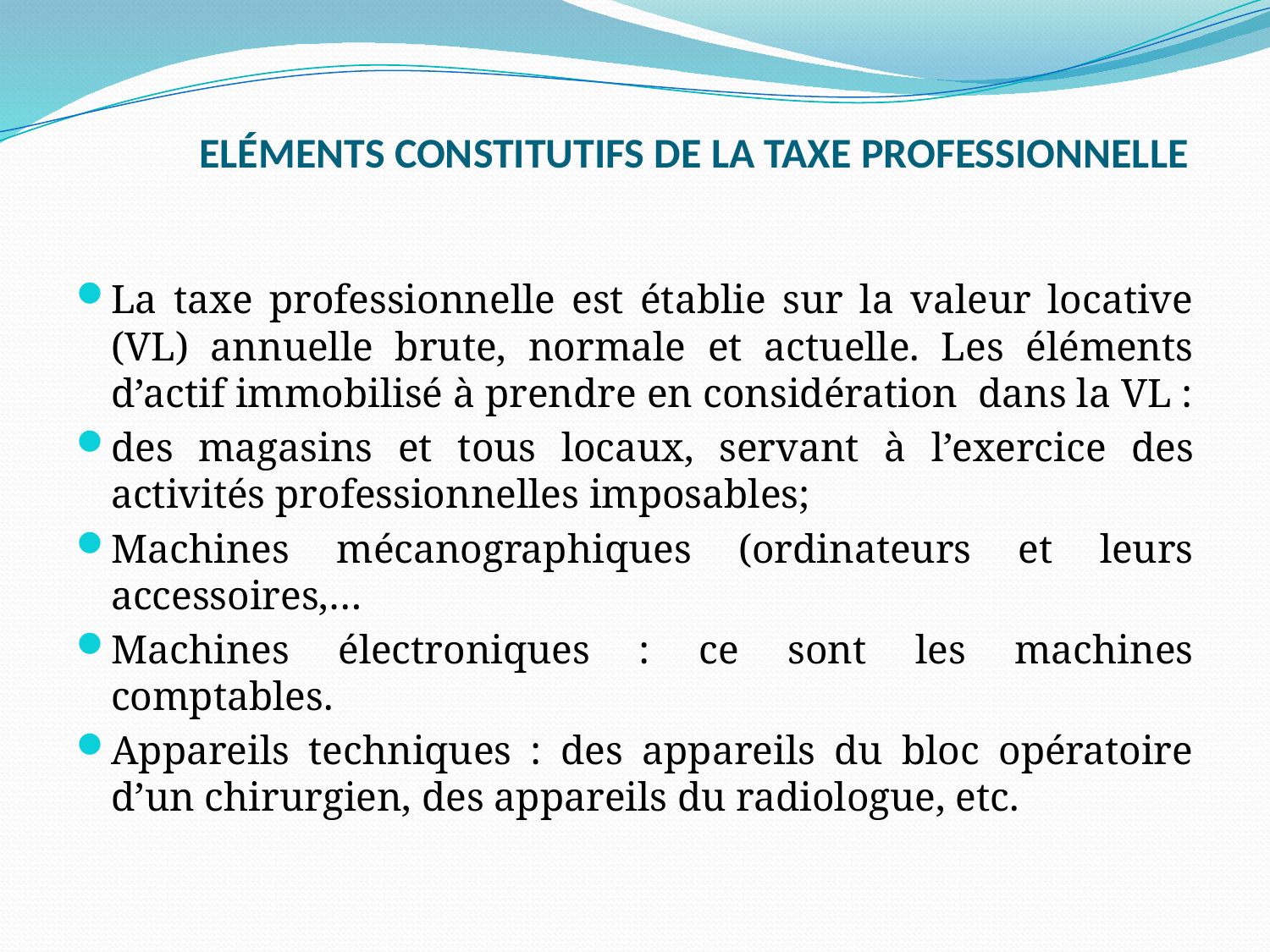

# ELÉMENTS CONSTITUTIFS DE LA TAXE PROFESSIONNELLE
La taxe professionnelle est établie sur la valeur locative (VL) annuelle brute, normale et actuelle. Les éléments d’actif immobilisé à prendre en considération  dans la VL :
des magasins et tous locaux, servant à l’exercice des activités professionnelles imposables;
Machines mécanographiques (ordinateurs et leurs accessoires,…
Machines électroniques : ce sont les machines comptables.
Appareils techniques : des appareils du bloc opératoire d’un chirurgien, des appareils du radiologue, etc.